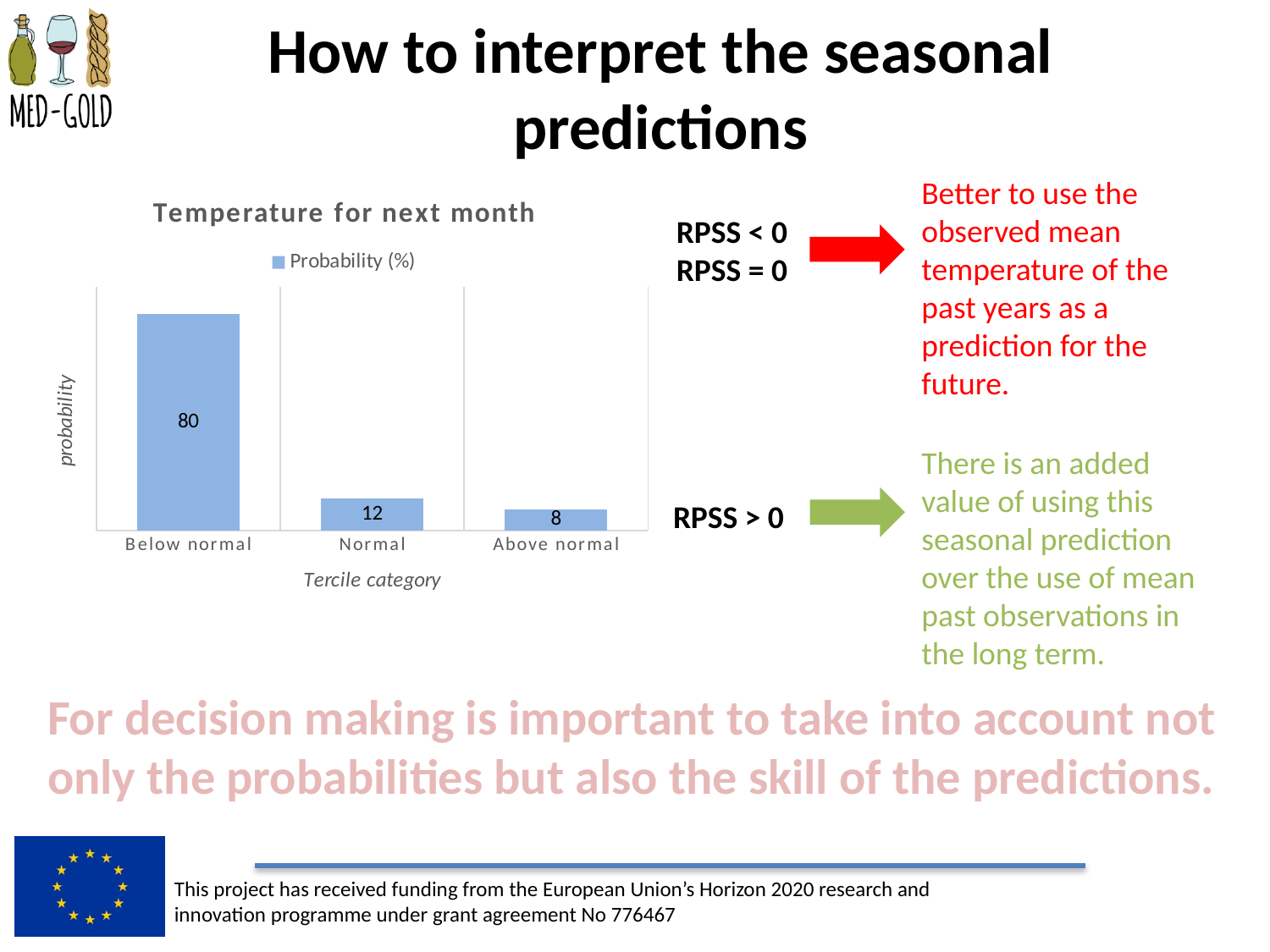

# How to interpret the seasonal predictions
Better to use the observed mean temperature of the past years as a prediction for the future.
RPSS < 0
RPSS = 0

### Chart: Temperature for next month

| Category | Probability (%) |
|---|---|
| Below normal | 80.0 |
| Normal | 12.0 |
| Above normal | 8.0 |
There is an added value of using this seasonal prediction over the use of mean past observations in the long term.

RPSS > 0
For decision making is important to take into account not only the probabilities but also the skill of the predictions.